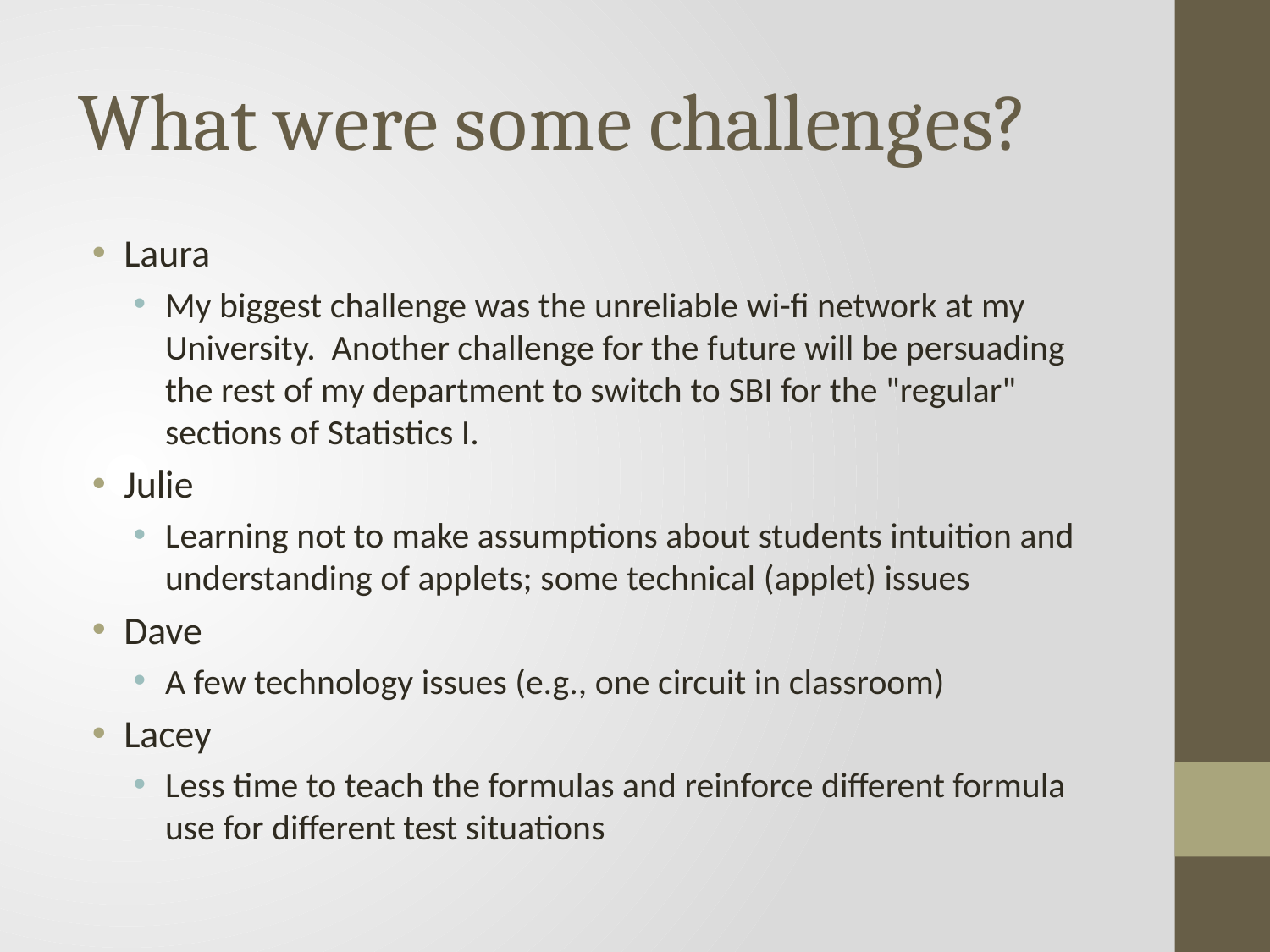

# What were some challenges?
Laura
My biggest challenge was the unreliable wi-fi network at my University.  Another challenge for the future will be persuading the rest of my department to switch to SBI for the "regular" sections of Statistics I.
Julie
Learning not to make assumptions about students intuition and understanding of applets; some technical (applet) issues
Dave
A few technology issues (e.g., one circuit in classroom)
Lacey
Less time to teach the formulas and reinforce different formula use for different test situations